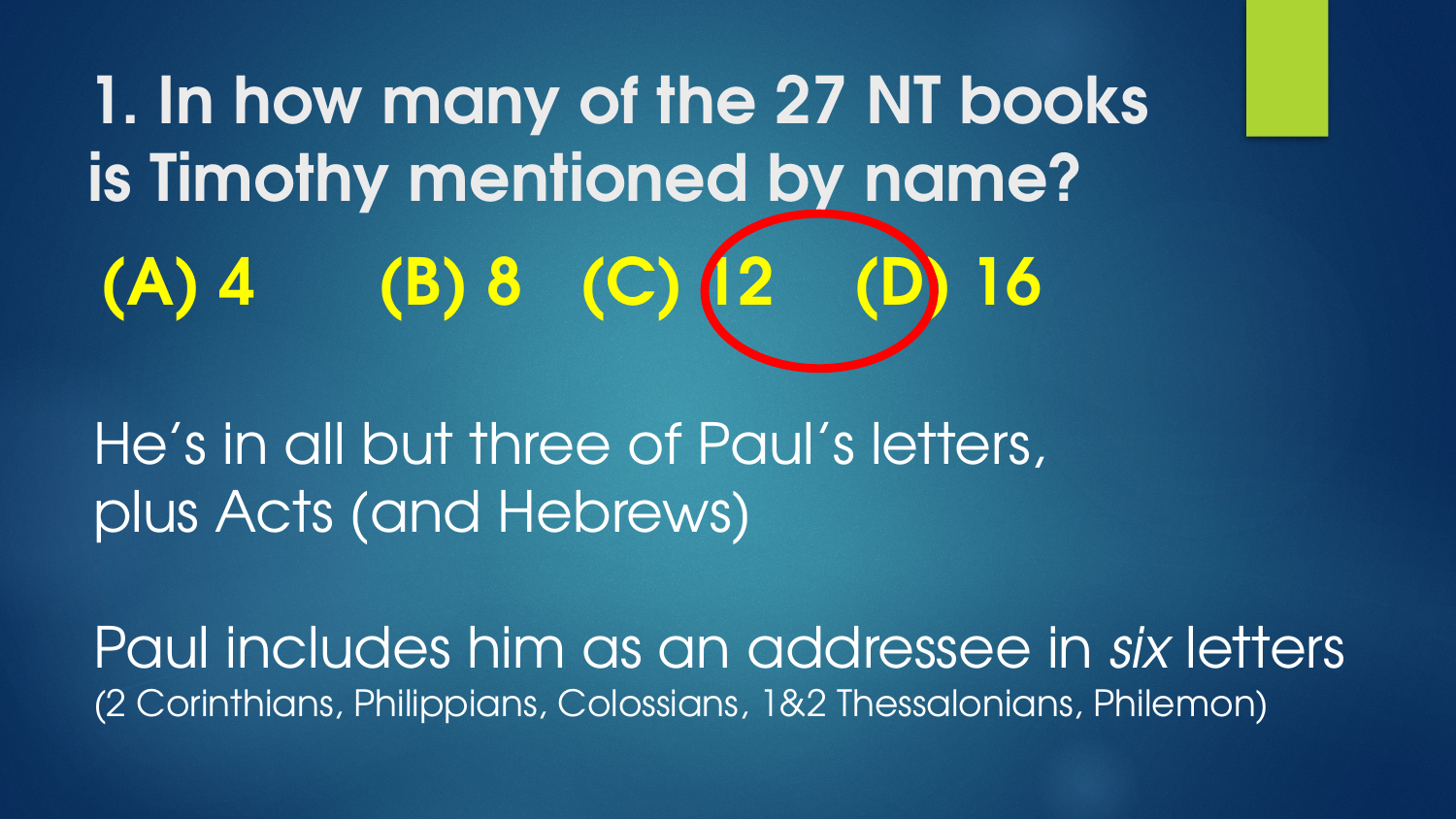

# 1. In how many of the 27 NT books is Timothy mentioned by name?

(A) 4		     (B) 8			 (C) 12		 (D) 16

He’s in all but three of Paul’s letters,
plus Acts (and Hebrews)

Paul includes him as an addressee in six letters
(2 Corinthians, Philippians, Colossians, 1&2 Thessalonians, Philemon)